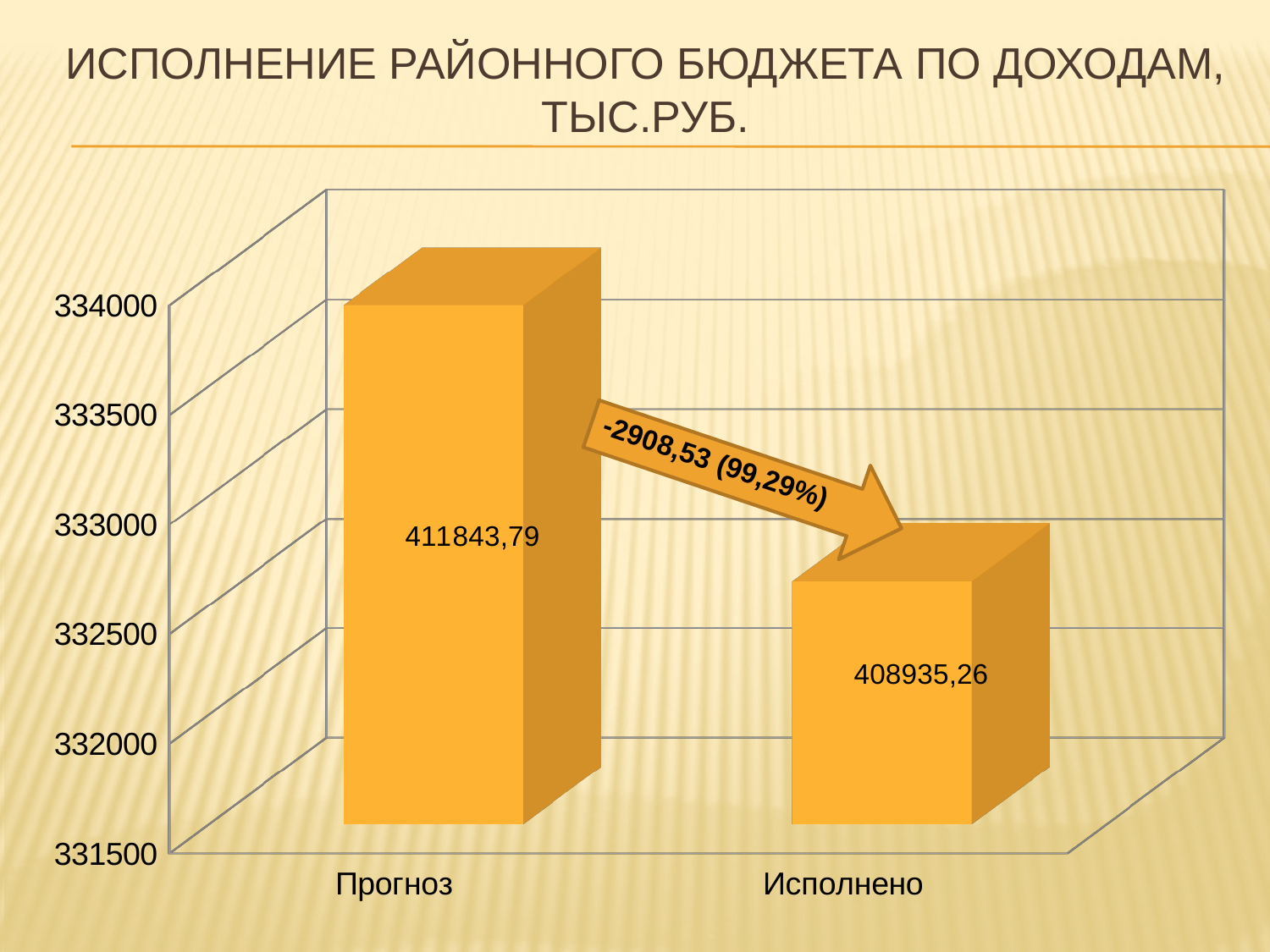

# Исполнение районного бюджета по доходам, тыс.руб.

[unsupported chart]